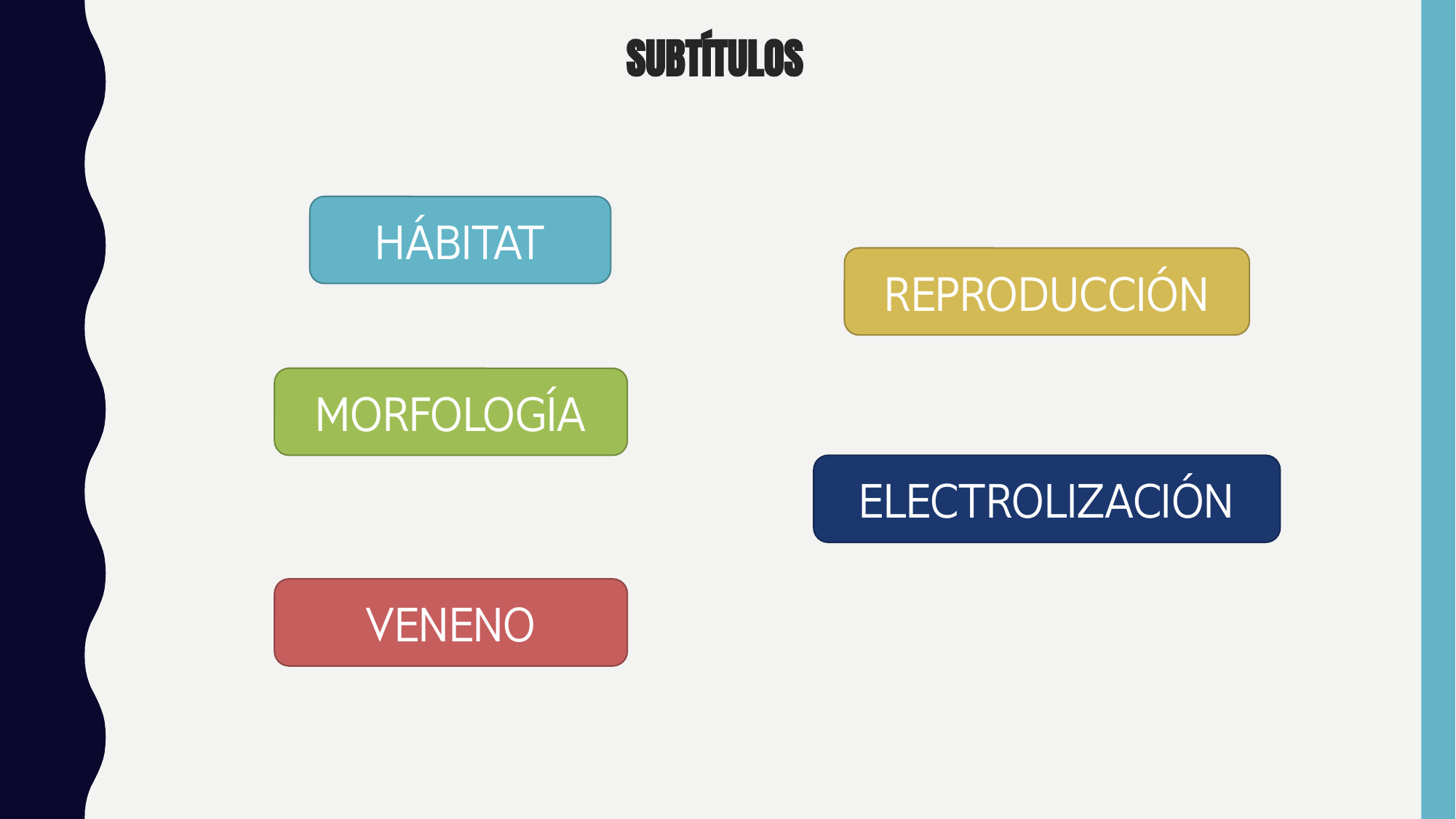

# SUBTÍTULOS
HÁBITAT
REPRODUCCIÓN
MORFOLOGÍA
ELECTROLIZACIÓN
VENENO